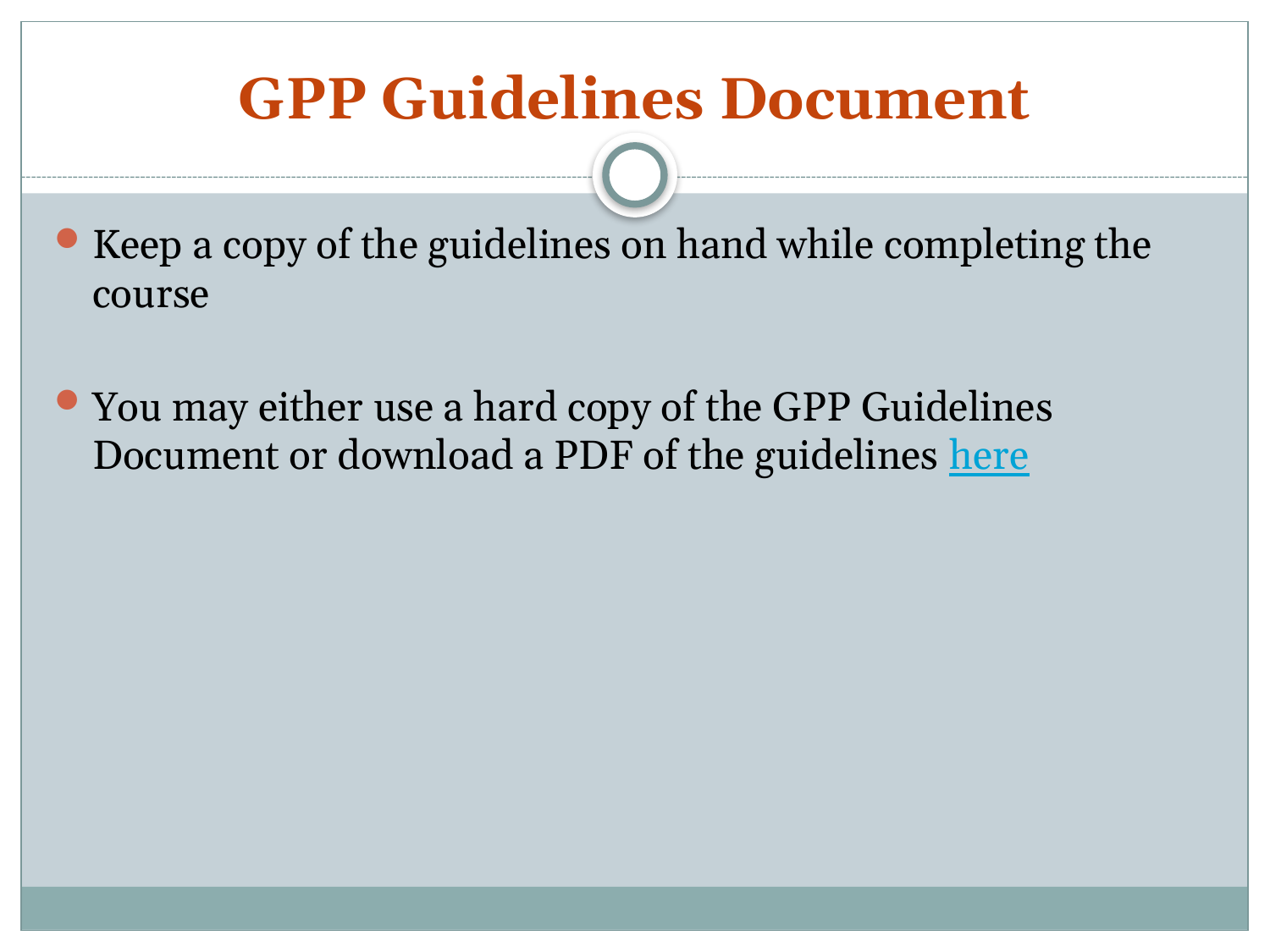

# GPP Guidelines Document
Keep a copy of the guidelines on hand while completing the course

You may either use a hard copy of the GPP Guidelines Document or download a PDF of the guidelines here